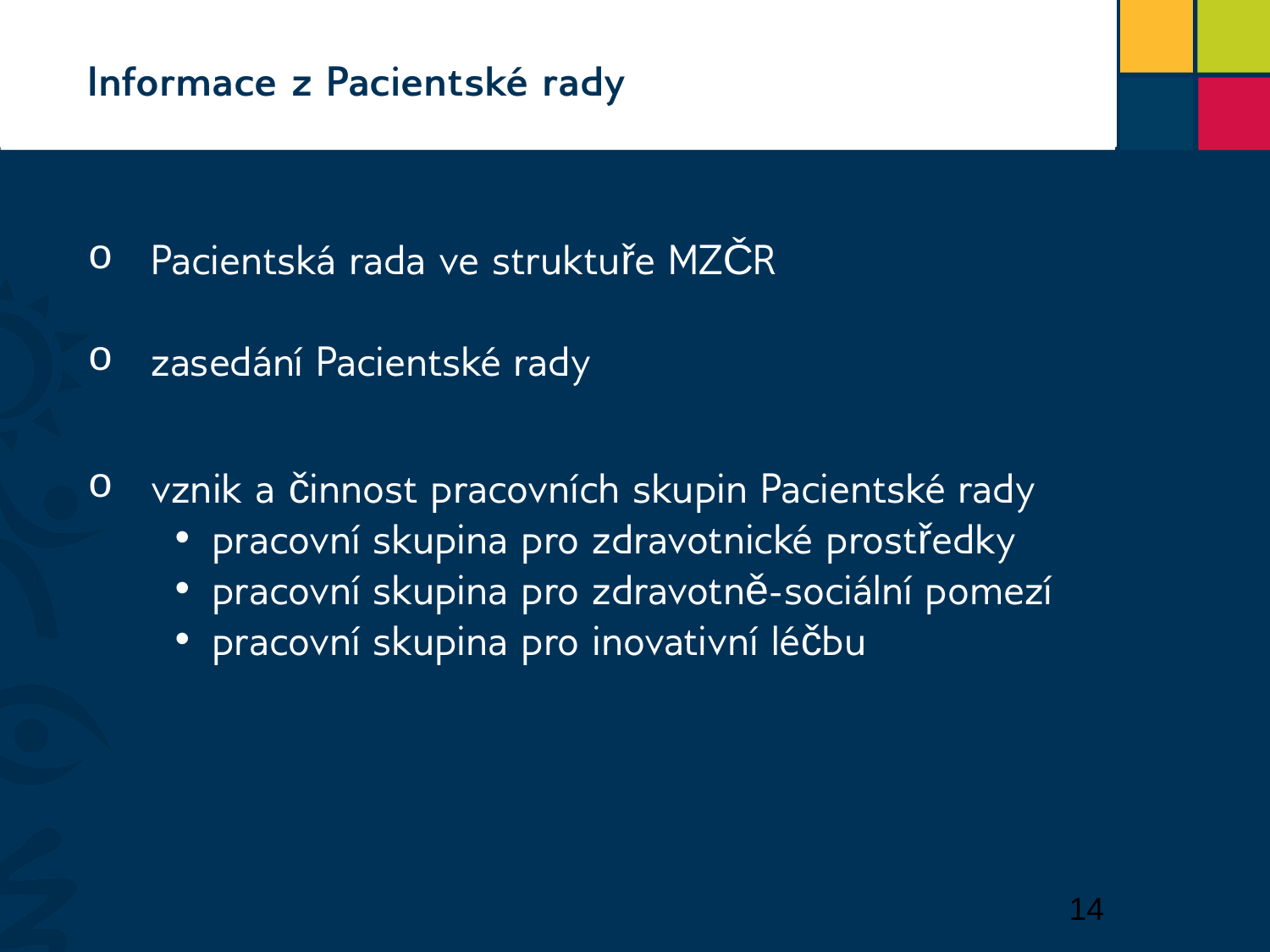

# Nadpis

Informace z Pacientské rady
Pacientská rada ve struktuře MZČR

zasedání Pacientské rady
vznik a činnost pracovních skupin Pacientské rady
pracovní skupina pro zdravotnické prostředky
pracovní skupina pro zdravotně-sociální pomezí
pracovní skupina pro inovativní léčbu

14